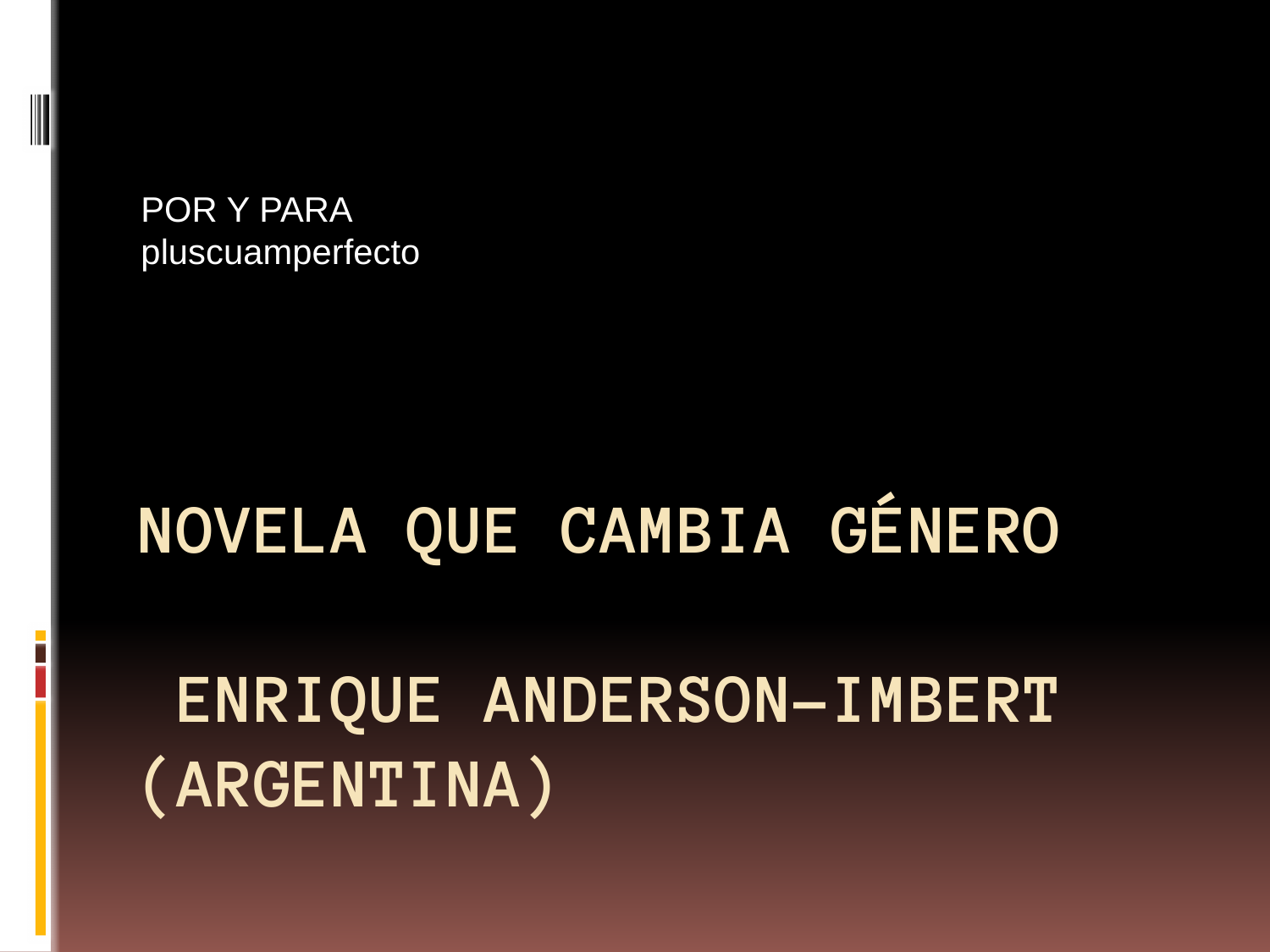

POR Y PARA
pluscuamperfecto
# Novela que cambia género Enrique Anderson-Imbert (Argentina)